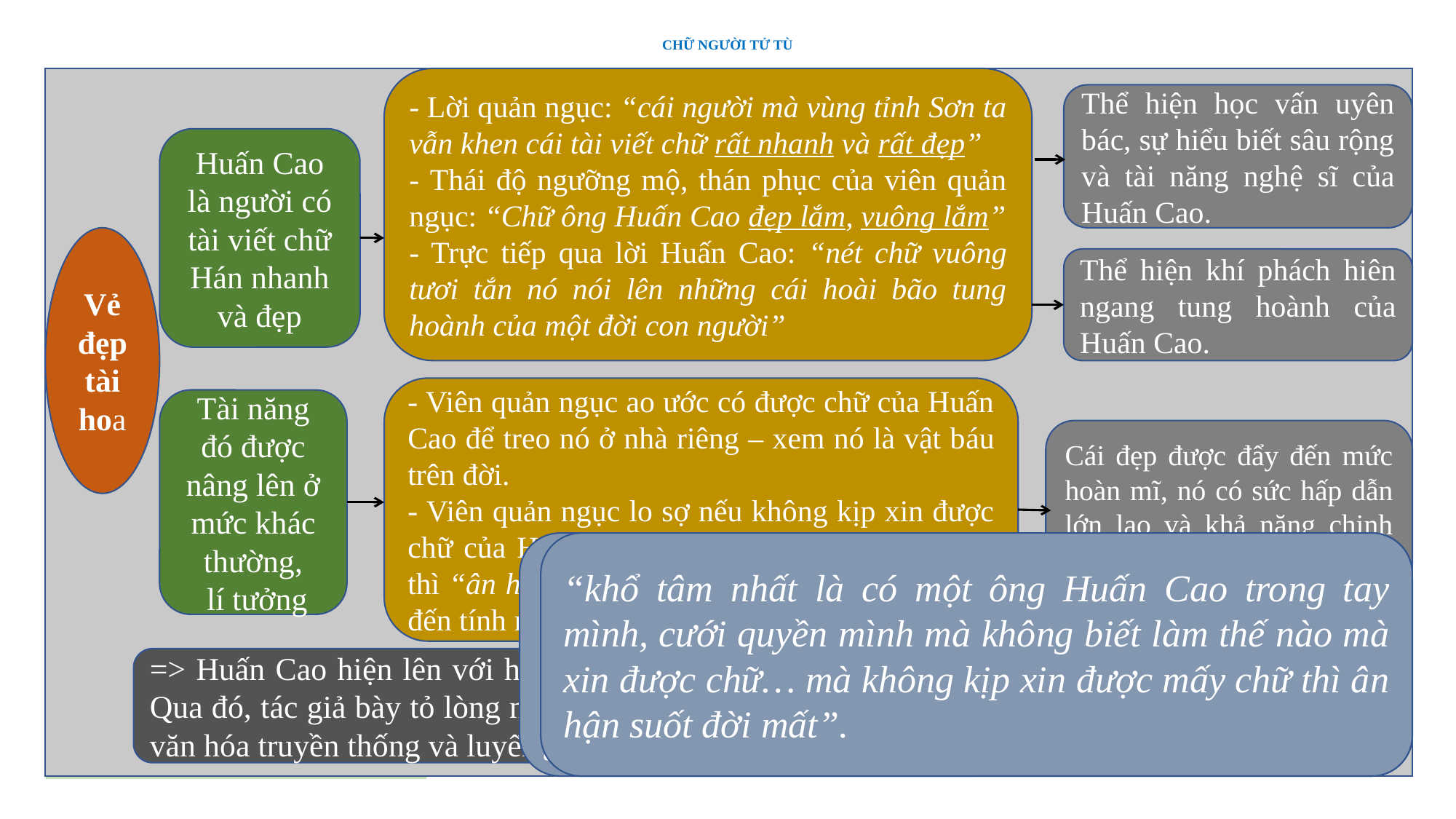

# CHỮ NGƯỜI TỬ TÙ

- Lời quản ngục: “cái người mà vùng tỉnh Sơn ta vẫn khen cái tài viết chữ rất nhanh và rất đẹp”
- Thái độ ngưỡng mộ, thán phục của viên quản ngục: “Chữ ông Huấn Cao đẹp lắm, vuông lắm”
- Trực tiếp qua lời Huấn Cao: “nét chữ vuông tươi tắn nó nói lên những cái hoài bão tung hoành của một đời con người”
Thể hiện học vấn uyên bác, sự hiểu biết sâu rộng và tài năng nghệ sĩ của Huấn Cao.
I. Tìm hiểu chung:
1. Tác giả:
2. Tác phẩm:
II. Đọc hiểu văn bản:
1. Tình huống truyện:
2. Các nhân vật:
a. Nhân vật Huấn Cao:
a1. Vẻ đẹp tài hoa:
Huấn Cao là người có tài viết chữ Hán nhanh và đẹp

Vẻ đẹp tài hoa
Thể hiện khí phách hiên ngang tung hoành của Huấn Cao.
- Viên quản ngục ao ước có được chữ của Huấn Cao để treo nó ở nhà riêng – xem nó là vật báu trên đời.
- Viên quản ngục lo sợ nếu không kịp xin được chữ của Huấn Cao trước khi ông bị hành hình thì “ân hận suốt đời mất”; bất chấp nguy hiểm đến tính mạng để biệt đãi, để xin chữ tử tù.
Tài năng đó được nâng lên ở mức khác thường,
 lí tưởng
Cái đẹp được đẩy đến mức hoàn mĩ, nó có sức hấp dẫn lớn lao và khả năng chinh phục con người.
• “cái sở nguyện của viên quan coi ngục này là có một ngày kia được treo ở nhà riêng mình một đôi câu đối do tay ông Huấn Cao viết”.
• “Có được chữ ông Huấn mà treo là có một báu vật trên đời”.
“khổ tâm nhất là có một ông Huấn Cao trong tay mình, cưới quyền mình mà không biết làm thế nào mà xin được chữ… mà không kịp xin được mấy chữ thì ân hận suốt đời mất”.
=> Huấn Cao hiện lên với hình ảnh một người nghệ sĩ tài hoa trong nghệ thuật thư pháp. Qua đó, tác giả bày tỏ lòng ngưỡng mộ đối với các bậc tài hoa; yêu quý, trân trọng cái đẹp văn hóa truyền thống và luyến tiếc khi nó đang lụi tàn.